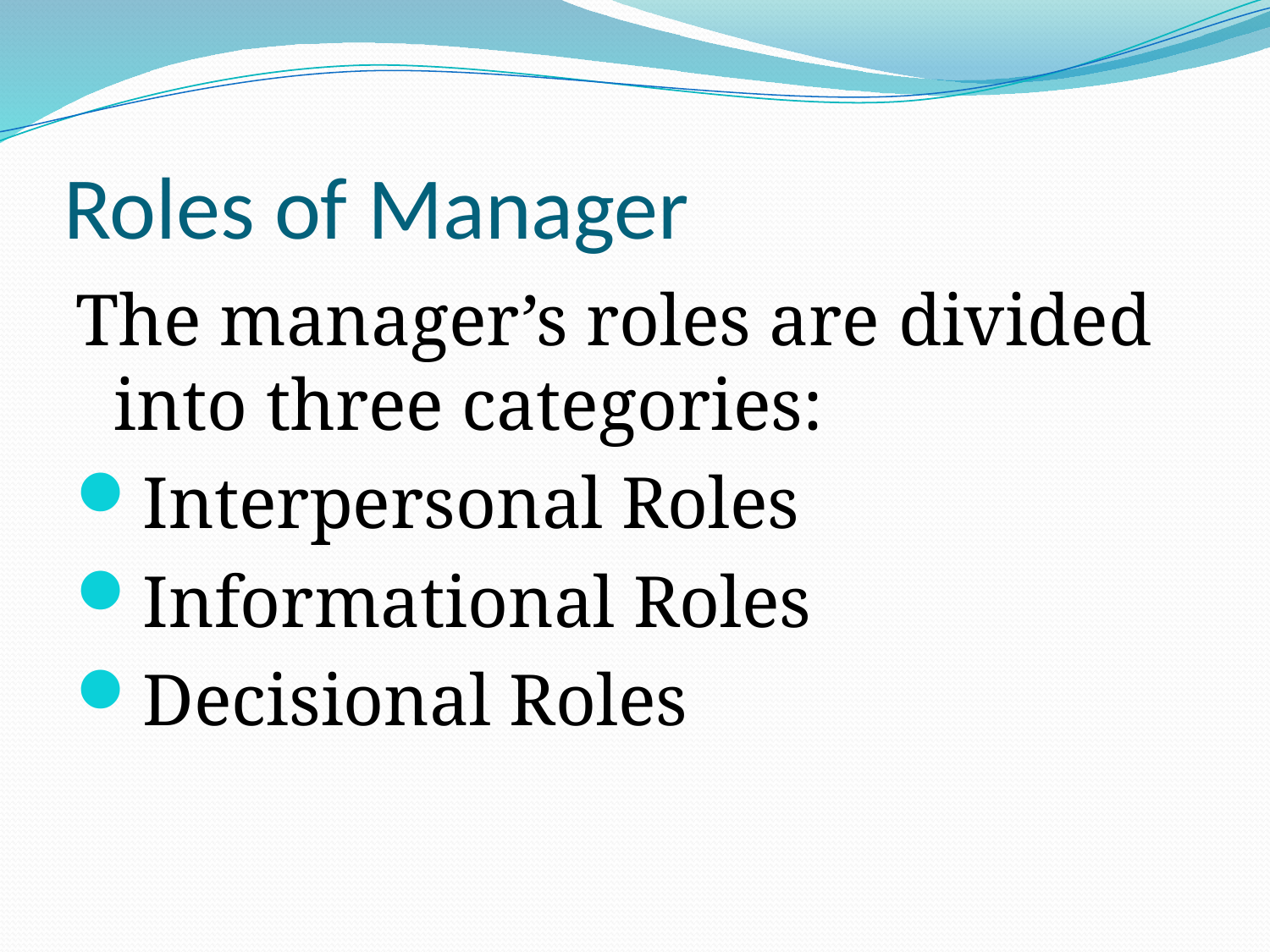

# Roles of Manager
The manager’s roles are divided into three categories:
Interpersonal Roles
Informational Roles
Decisional Roles